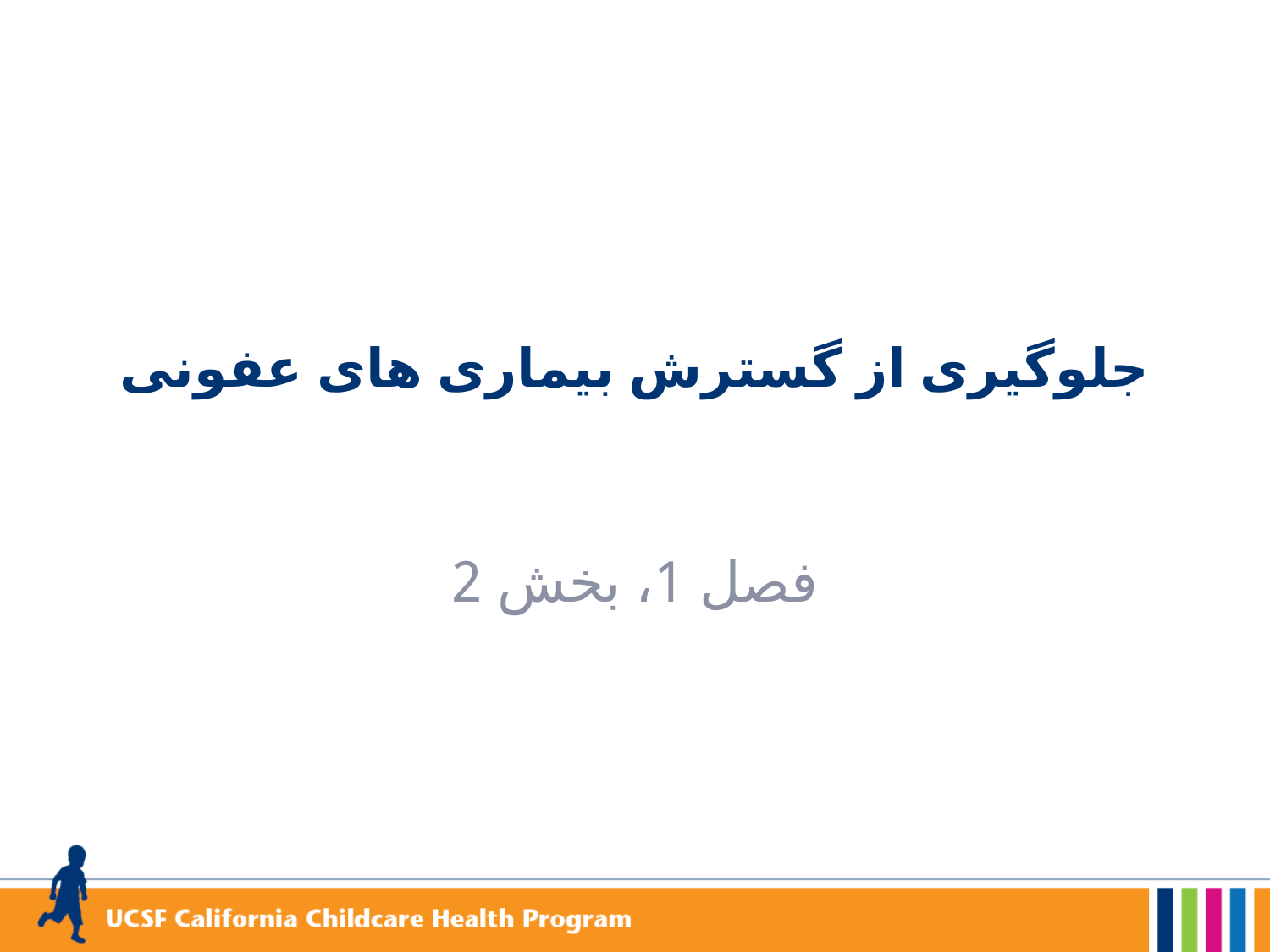

# جلوگیری از گسترش بیماری های عفونی
فصل 1، بخش 2